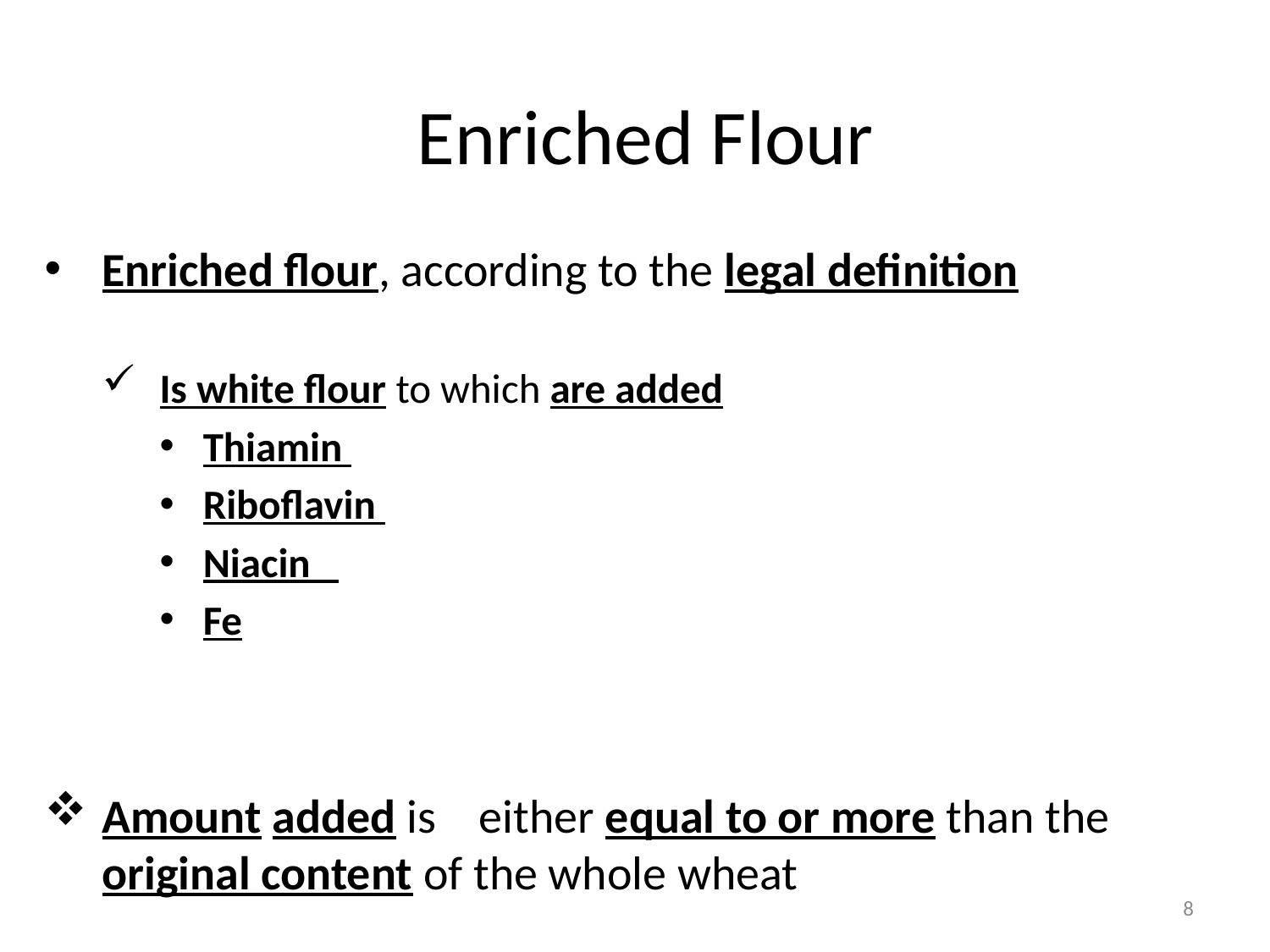

# Enriched Flour
Enriched flour, according to the legal definition

Is white flour to which are added
Thiamin
Riboflavin
Niacin
Fe

Amount added is    either equal to or more than the original content of the whole wheat

8